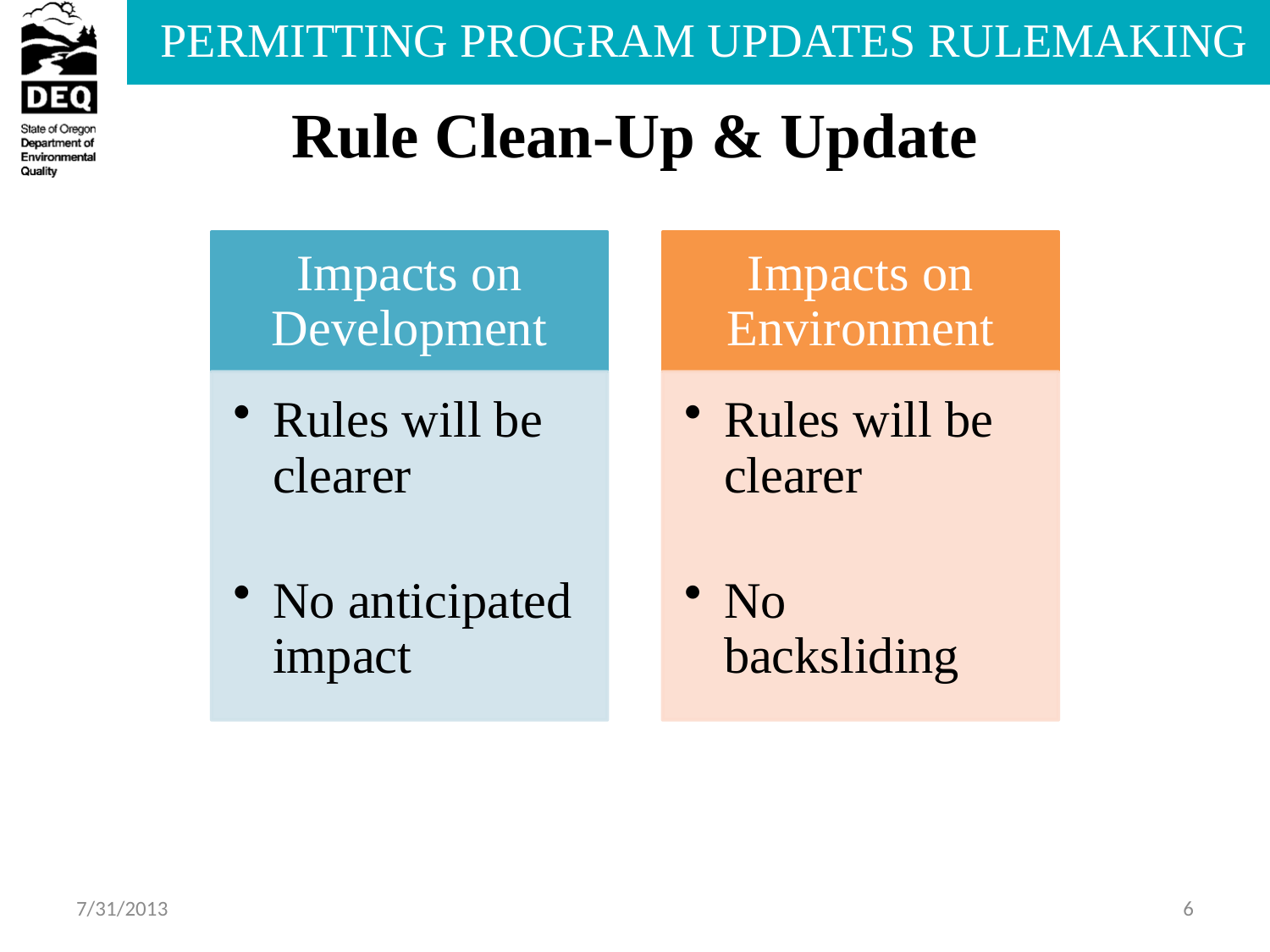

# Rule Clean-Up & Update
Impacts on Development
Rules will be clearer

No anticipated impact
Impacts on Environment
Rules will be clearer

No backsliding
7/31/2013
6